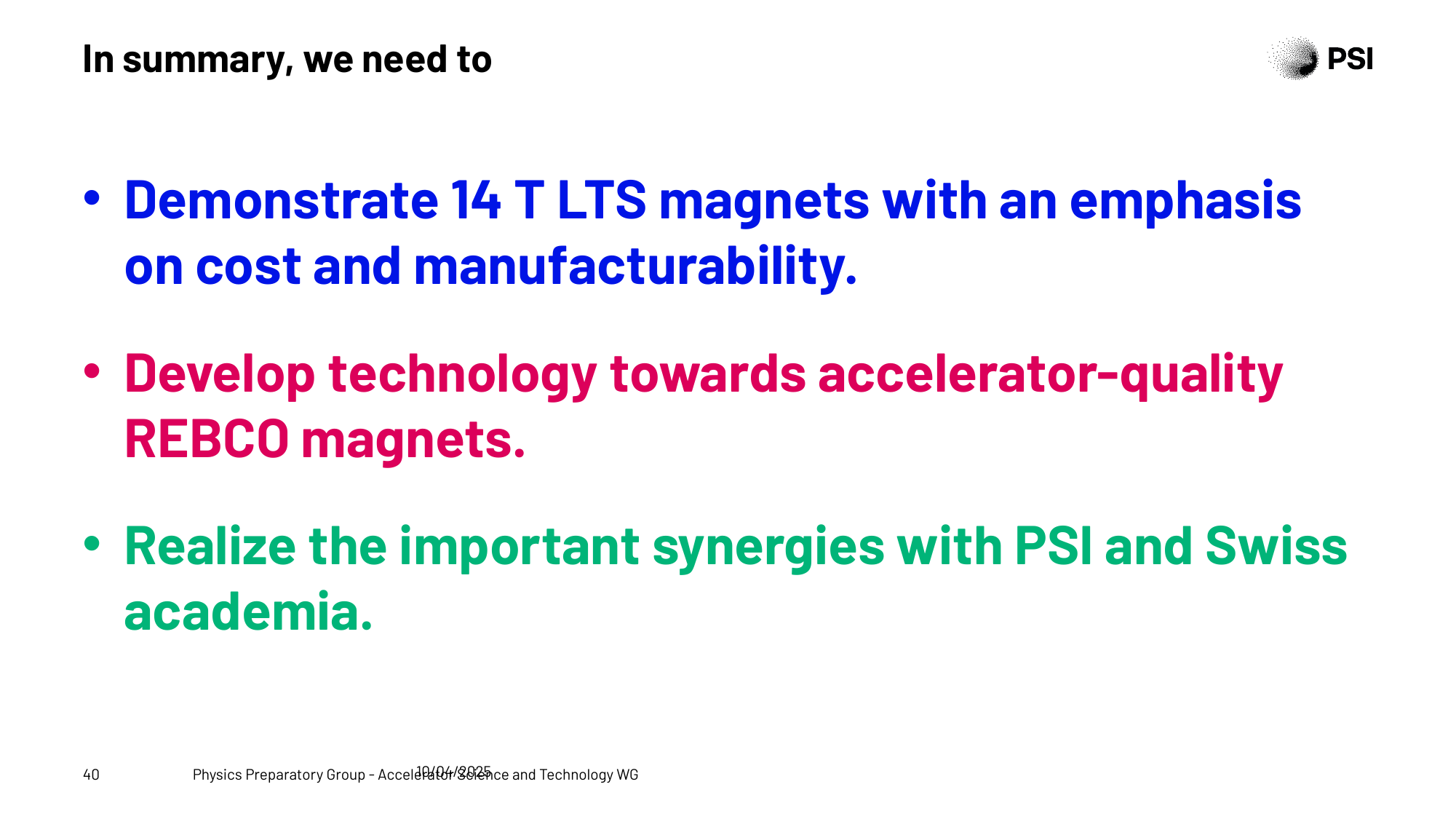

# In summary, we need to
Demonstrate 14 T LTS magnets with an emphasis on cost and manufacturability.
Develop technology towards accelerator-quality REBCO magnets.
Realize the important synergies with PSI and Swiss academia.
10/04/2025
40
Physics Preparatory Group - Accelerator Science and Technology WG